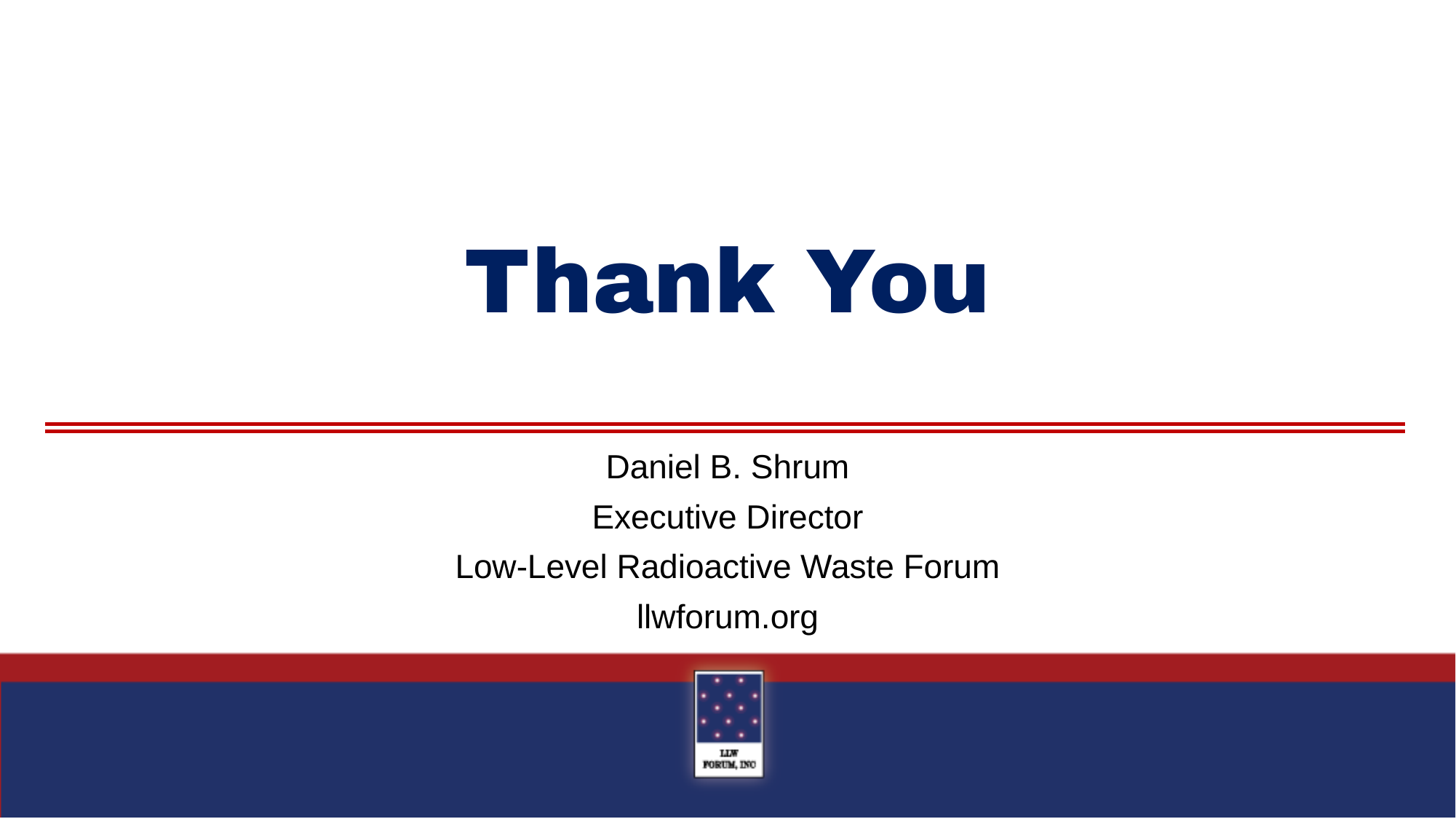

# Thank You
Daniel B. Shrum
Executive Director
Low-Level Radioactive Waste Forum
llwforum.org